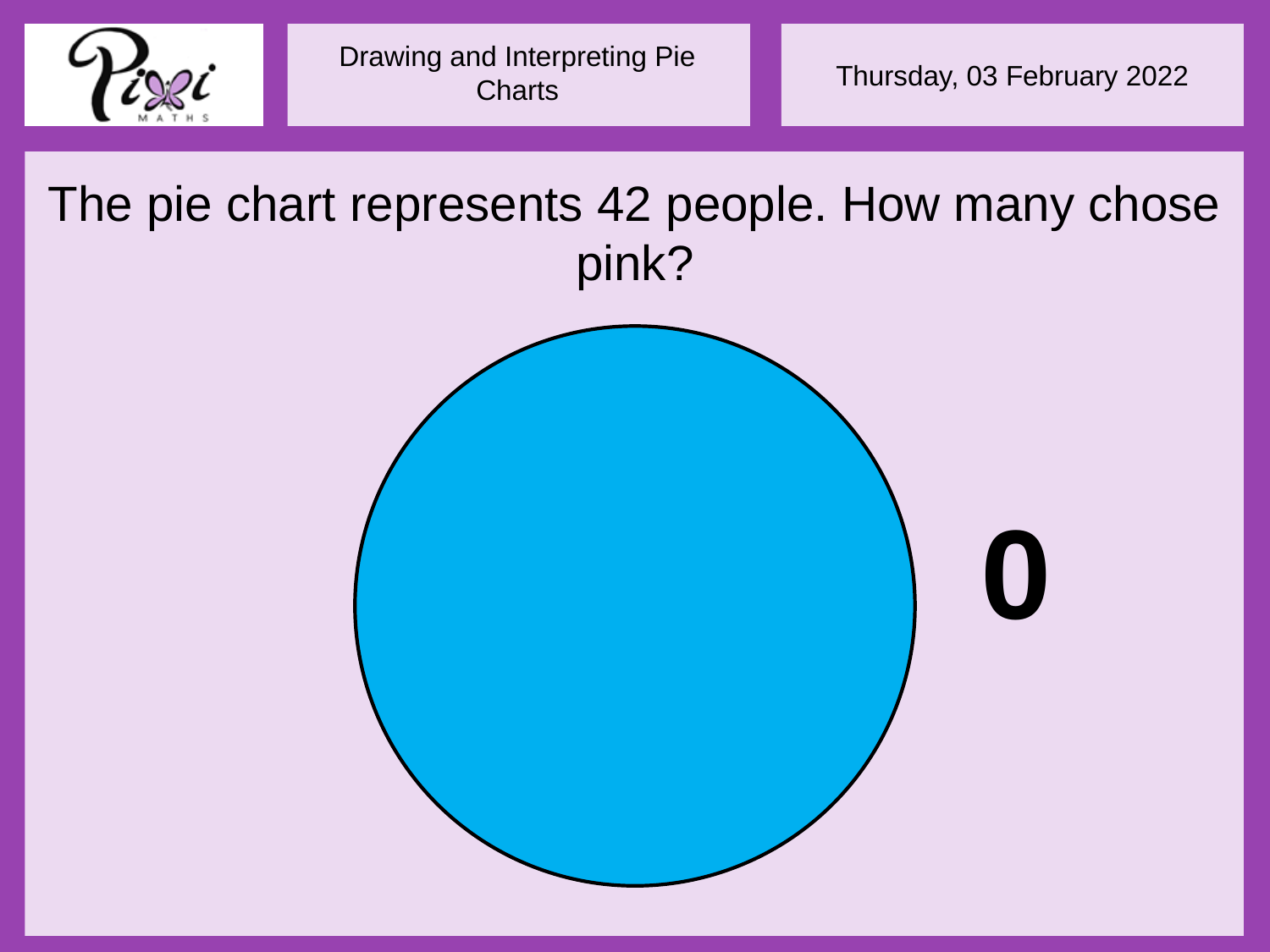

The pie chart represents 42 people. How many chose pink?

0